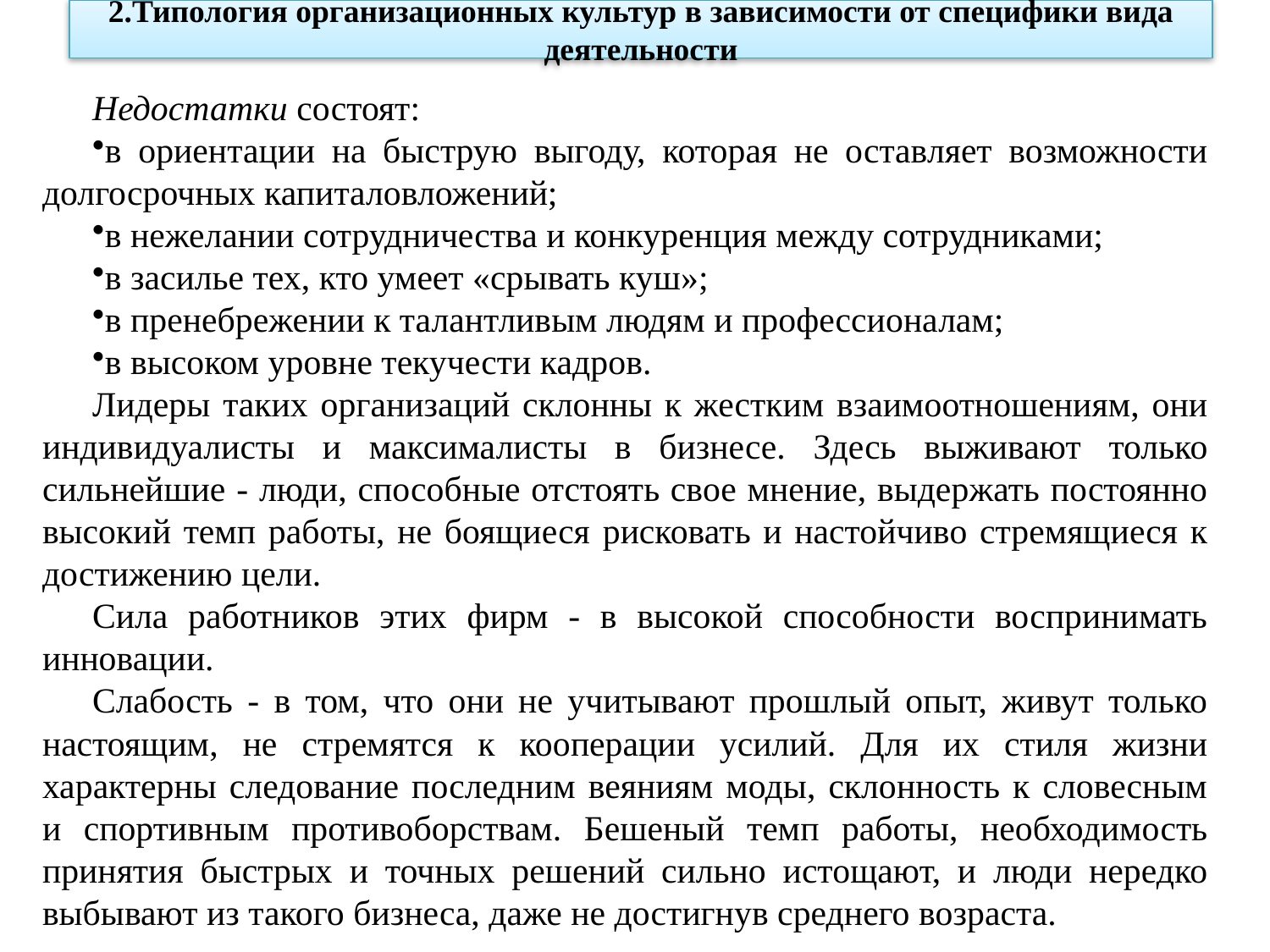

2.Типология организационных культур в зависимости от специфики вида деятельности
Недостатки состоят:
в ориентации на быструю выгоду, которая не оставляет возможности долгосрочных капиталовложений;
в нежелании сотрудничества и конкуренция между сотрудниками;
в засилье тех, кто умеет «срывать куш»;
в пренебрежении к талантливым людям и профессионалам;
в высоком уровне текучести кадров.
Лидеры таких организаций склонны к жестким взаимоотношениям, они индивидуалисты и максималисты в бизнесе. Здесь выживают только сильнейшие - люди, способные отстоять свое мнение, выдержать постоянно высокий темп работы, не боящиеся рисковать и настойчиво стремящиеся к достижению цели.
Сила работников этих фирм - в высокой способности воспринимать инновации.
Слабость - в том, что они не учитывают прошлый опыт, живут только настоящим, не стремятся к кооперации усилий. Для их стиля жизни характерны следование последним веяниям моды, склонность к словесным и спортивным противоборствам. Бешеный темп работы, необходимость принятия быстрых и точных решений сильно истощают, и люди нередко выбывают из такого бизнеса, даже не достигнув среднего возраста.